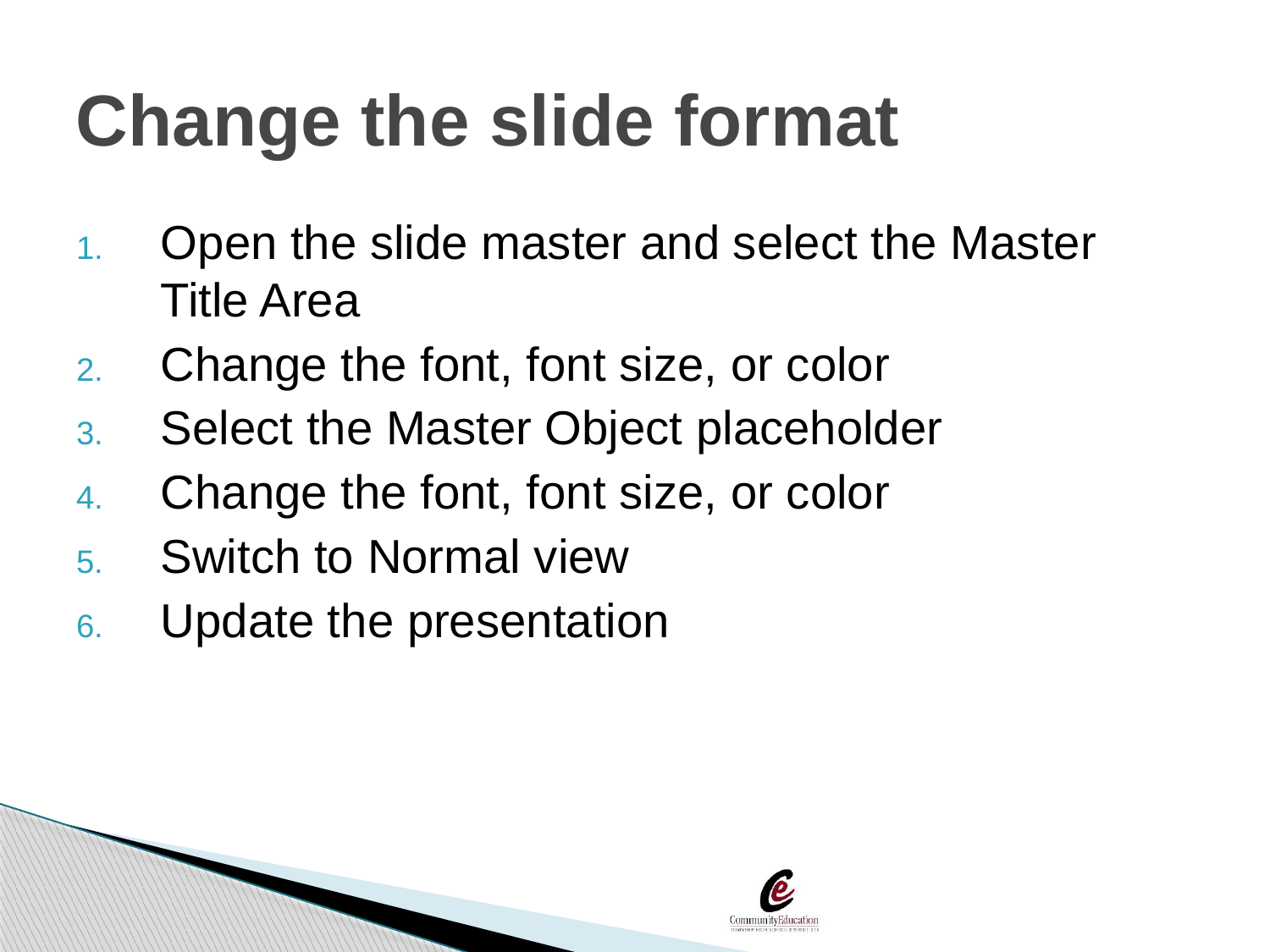

# Change the slide format
Open the slide master and select the Master Title Area
Change the font, font size, or color
Select the Master Object placeholder
Change the font, font size, or color
Switch to Normal view
Update the presentation